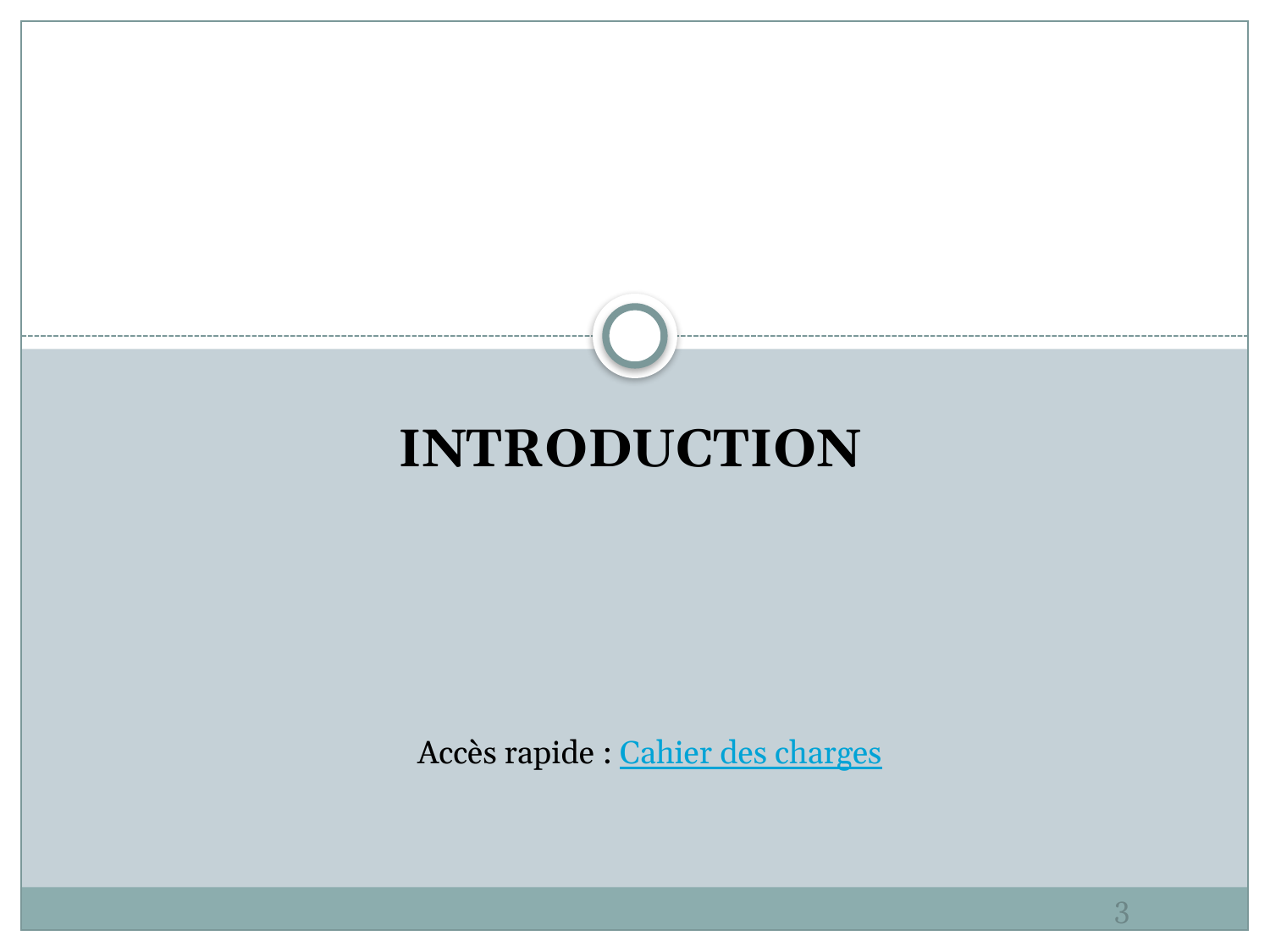

INTRODUCTION
Accès rapide : Cahier des charges
3